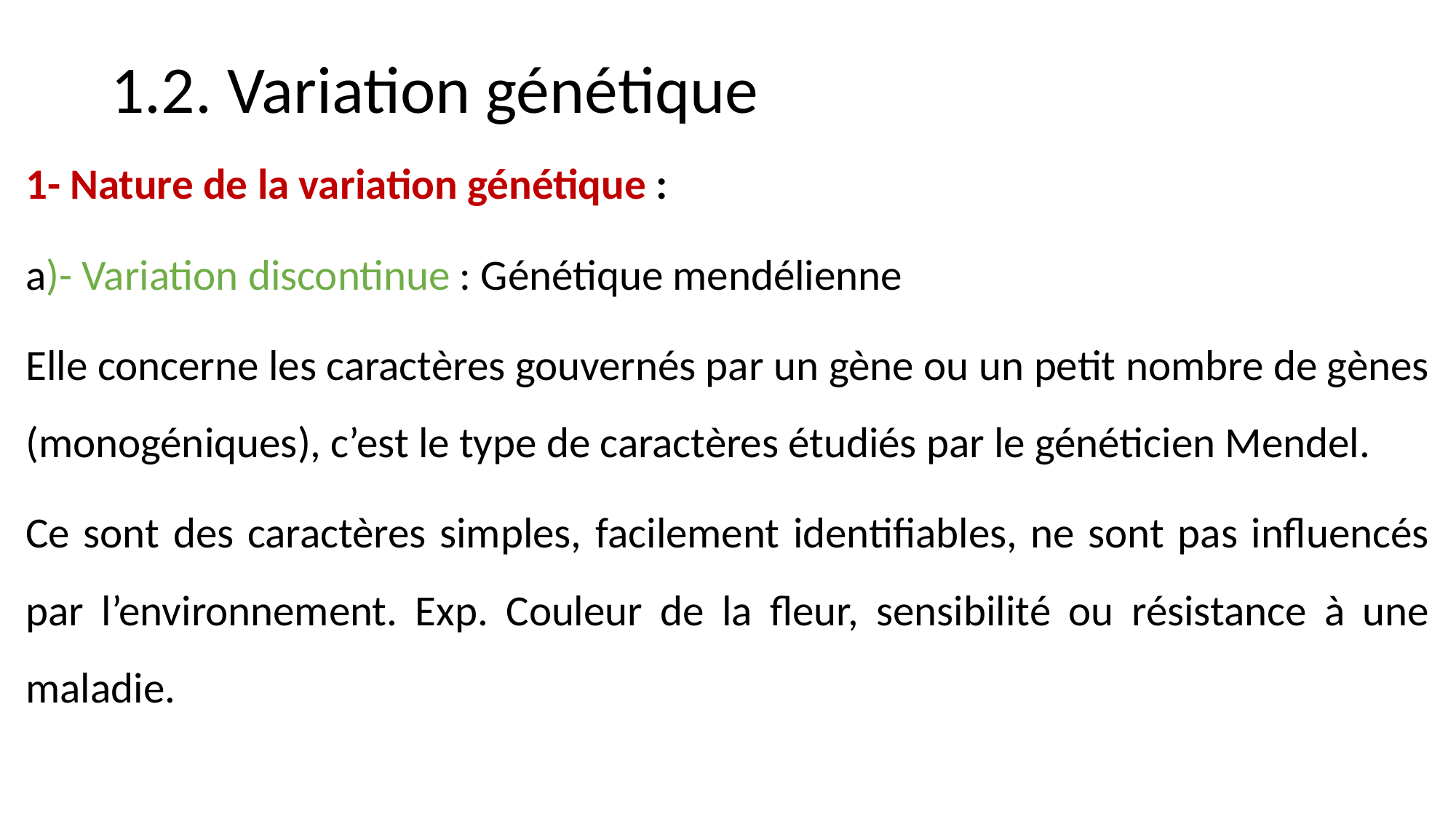

# 1.2. Variation génétique
1- Nature de la variation génétique :
a)- Variation discontinue : Génétique mendélienne
Elle concerne les caractères gouvernés par un gène ou un petit nombre de gènes (monogéniques), c’est le type de caractères étudiés par le généticien Mendel.
Ce sont des caractères simples, facilement identifiables, ne sont pas influencés par l’environnement. Exp. Couleur de la fleur, sensibilité ou résistance à une maladie.